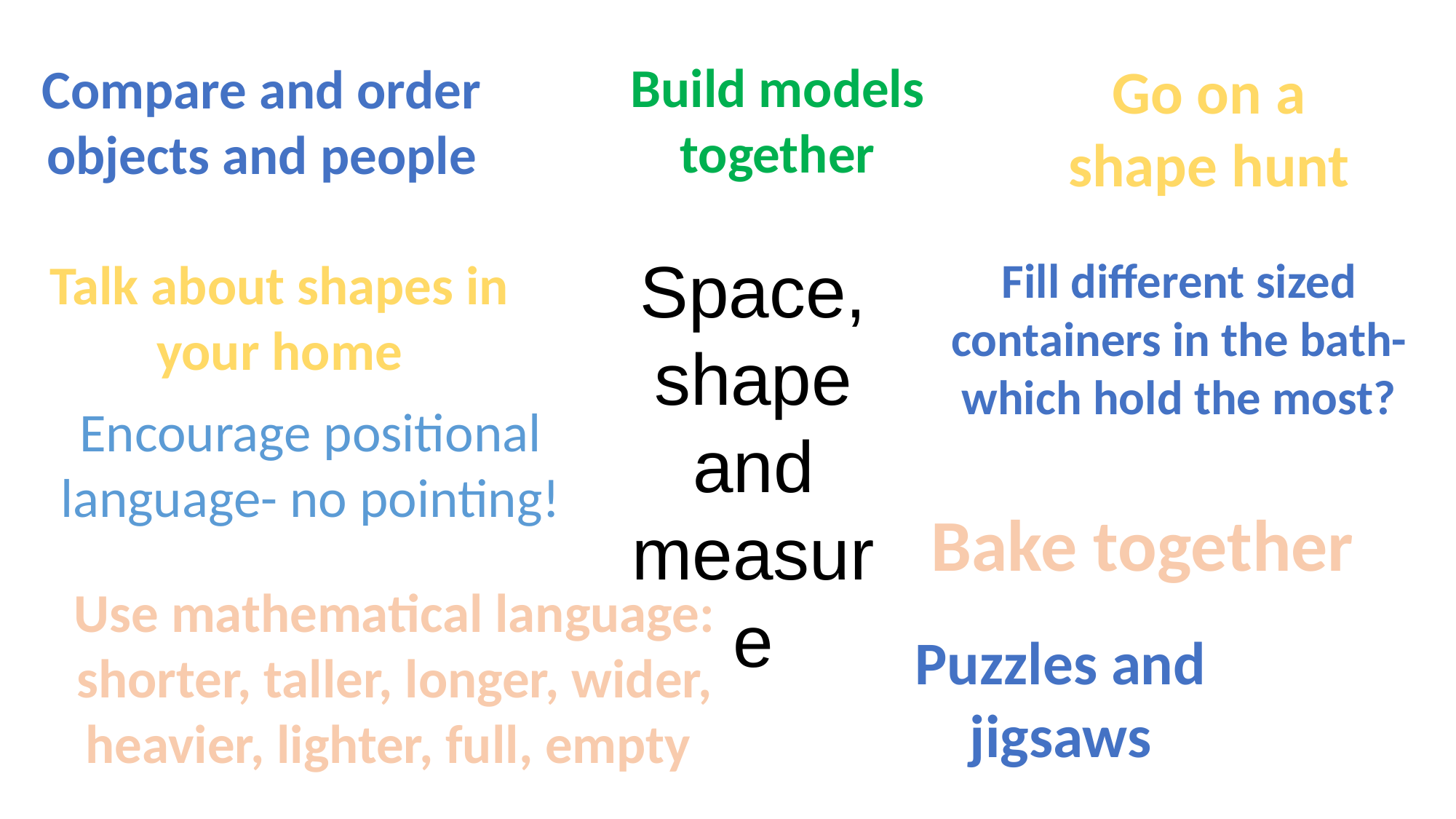

Build models together
Go on a shape hunt
Compare and order objects and people
Space, shape and measure
Talk about shapes in your home
Fill different sized containers in the bath- which hold the most?
Encourage positional language- no pointing!
Bake together
Use mathematical language: shorter, taller, longer, wider, heavier, lighter, full, empty
Puzzles and jigsaws